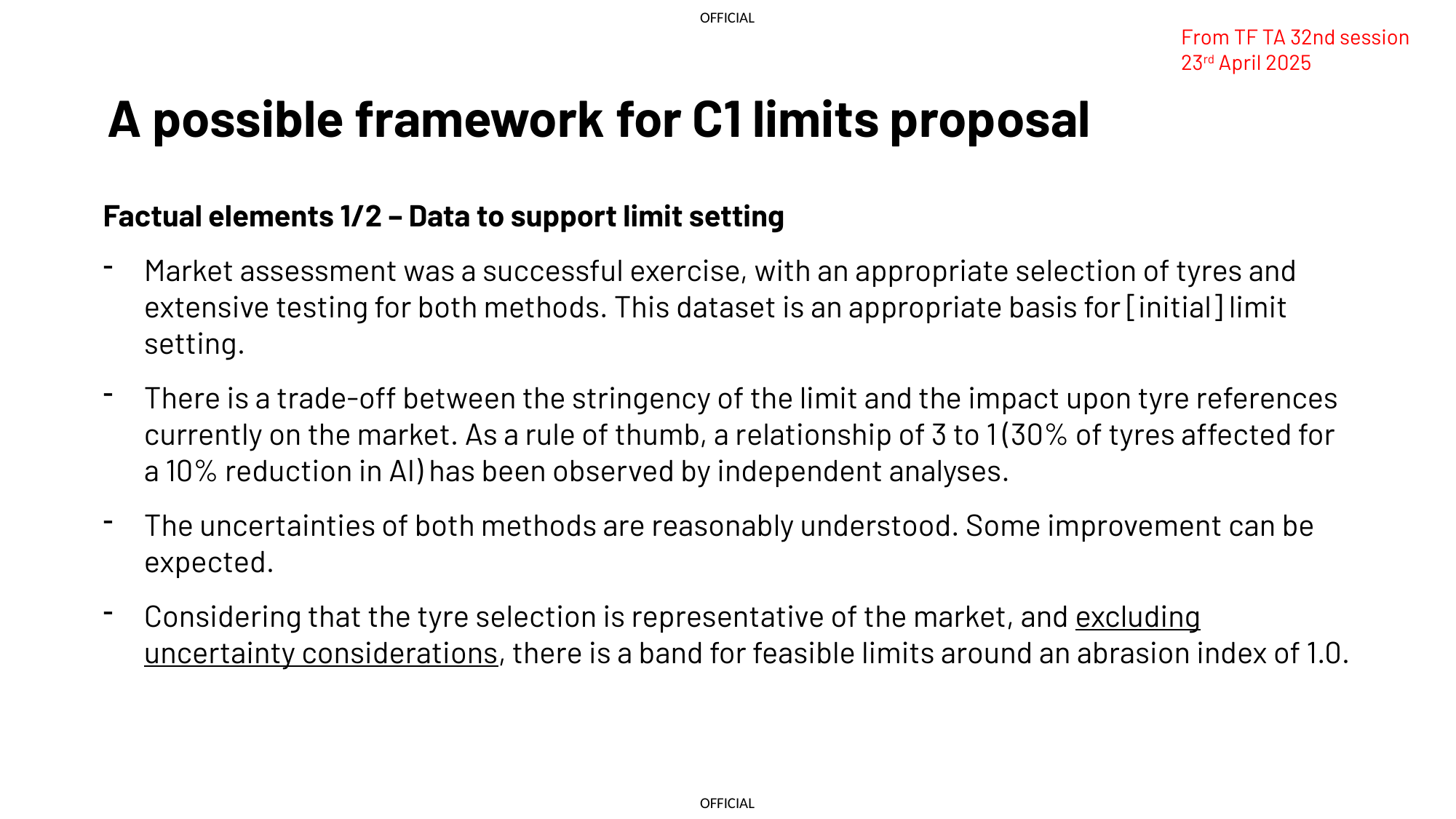

From TF TA 32nd session
23rd April 2025
A possible framework for C1 limits proposal
Factual elements 1/2 – Data to support limit setting
Market assessment was a successful exercise, with an appropriate selection of tyres and extensive testing for both methods. This dataset is an appropriate basis for [initial] limit setting.
There is a trade-off between the stringency of the limit and the impact upon tyre references currently on the market. As a rule of thumb, a relationship of 3 to 1 (30% of tyres affected for a 10% reduction in AI) has been observed by independent analyses.
The uncertainties of both methods are reasonably understood. Some improvement can be expected.
Considering that the tyre selection is representative of the market, and excluding uncertainty considerations, there is a band for feasible limits around an abrasion index of 1.0.